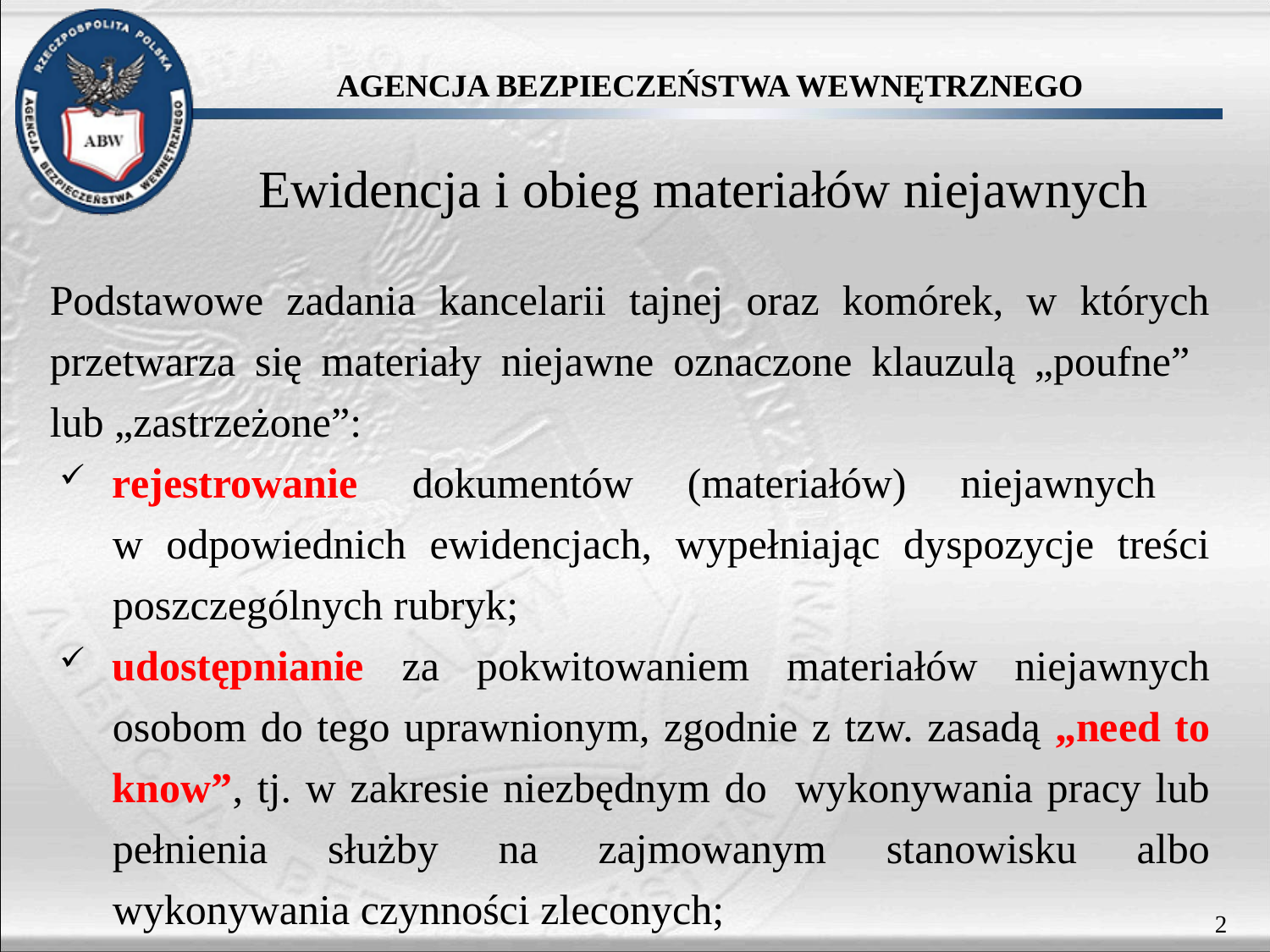

# Ewidencja i obieg materiałów niejawnych
Podstawowe zadania kancelarii tajnej oraz komórek, w których przetwarza się materiały niejawne oznaczone klauzulą „poufne”
lub „zastrzeżone”:
rejestrowanie dokumentów (materiałów) niejawnych
w odpowiednich ewidencjach, wypełniając dyspozycje treści poszczególnych rubryk;
udostępnianie za pokwitowaniem materiałów niejawnych osobom do tego uprawnionym, zgodnie z tzw. zasadą „need to know”, tj. w zakresie niezbędnym do  wykonywania pracy lub pełnienia służby na zajmowanym stanowisku albo wykonywania czynności zleconych;
2